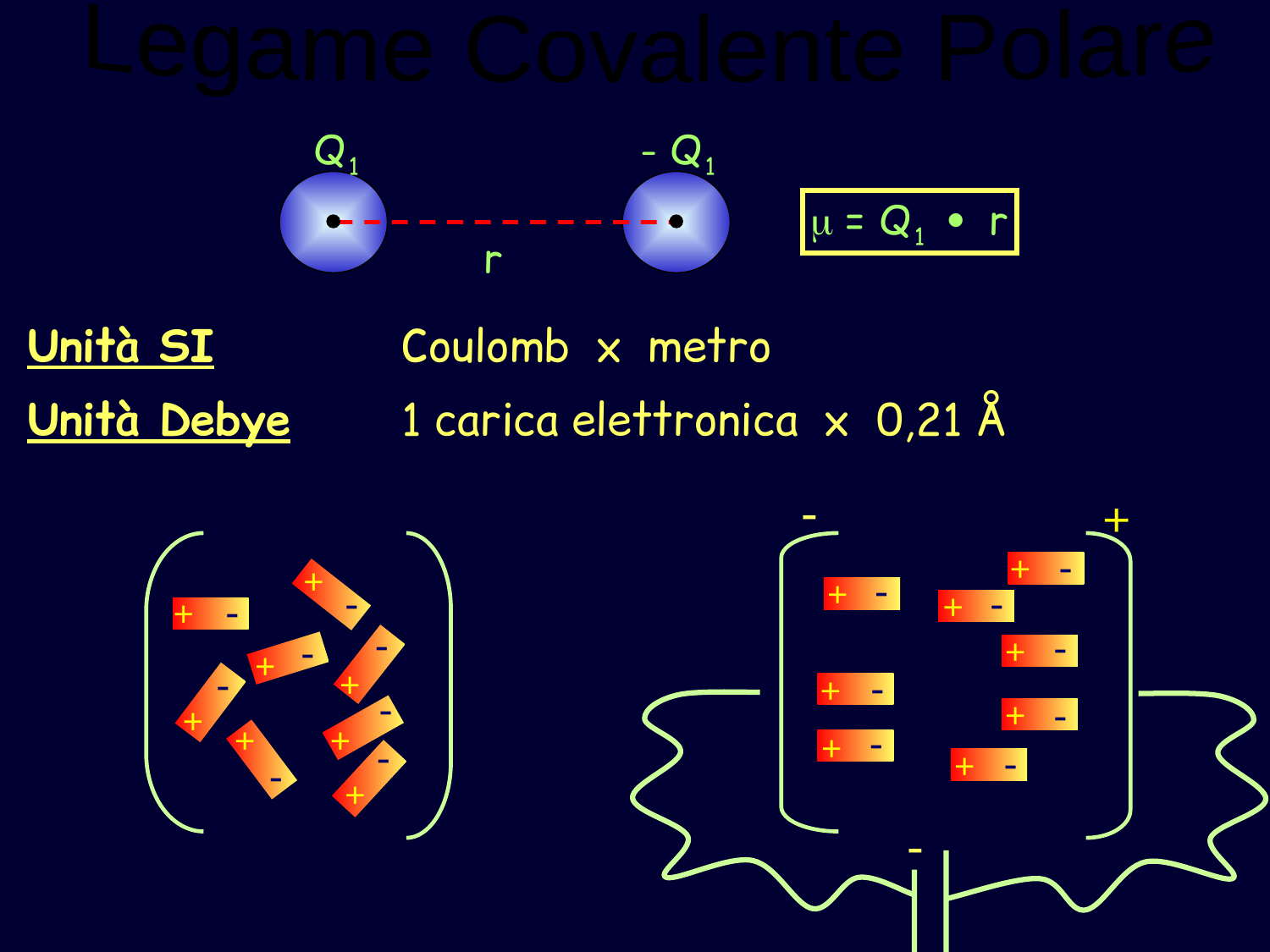

Legame Covalente Polare
Q1
- Q1

μ = Q1  •  r

r
Unità SI       	Coulomb  x  metro
Unità Debye 	1 carica elettronica  x  0,21 Å
-
+

-
+

+
-
+
-

-

+
-
+

-
-
-
+

+

-
+
-
+

-

-

+
+

+
+
-
+

-
-
+

-

+
-